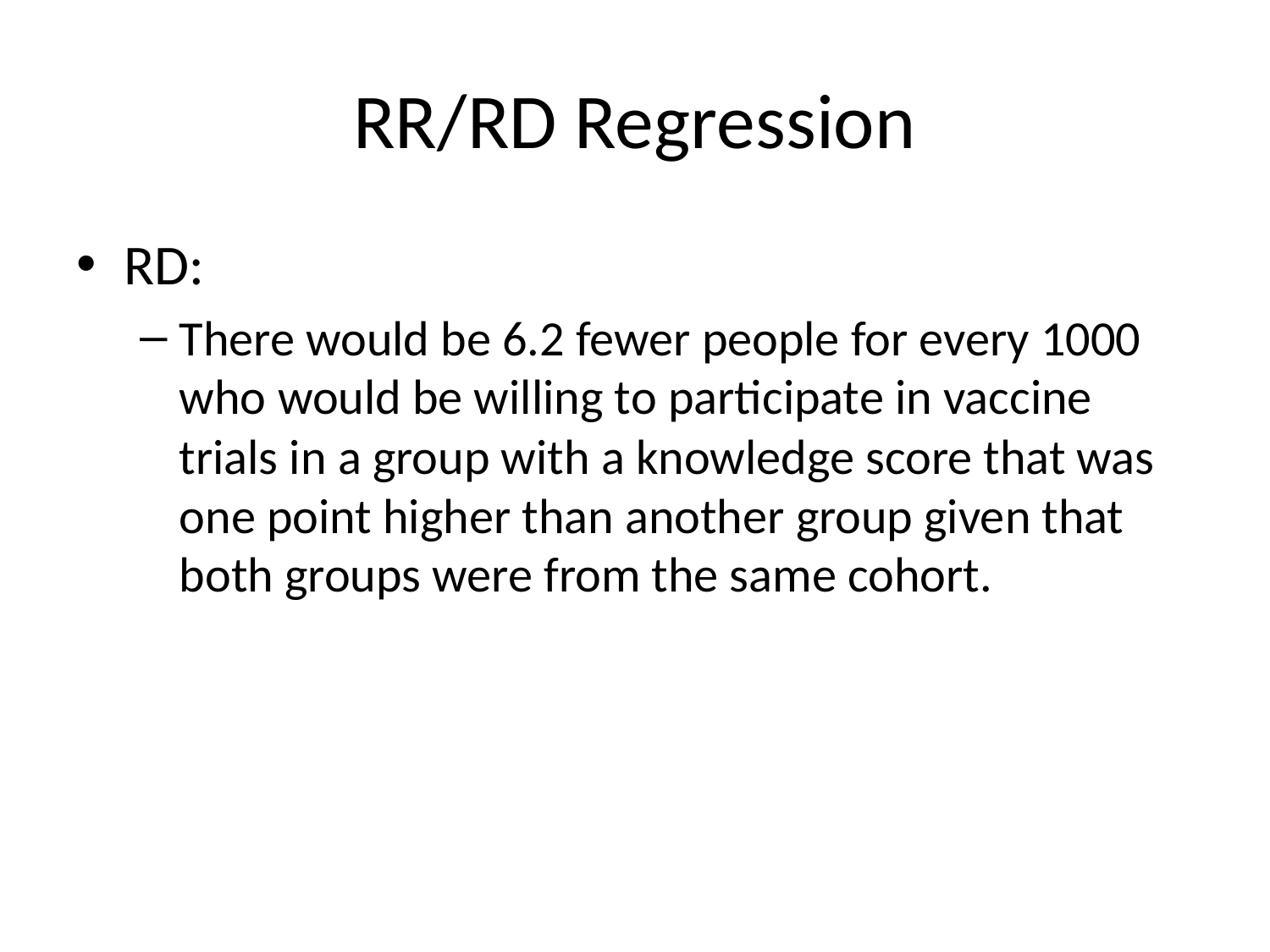

# RR/RD Regression
RD:
There would be 6.2 fewer people for every 1000 who would be willing to participate in vaccine trials in a group with a knowledge score that was one point higher than another group given that both groups were from the same cohort.